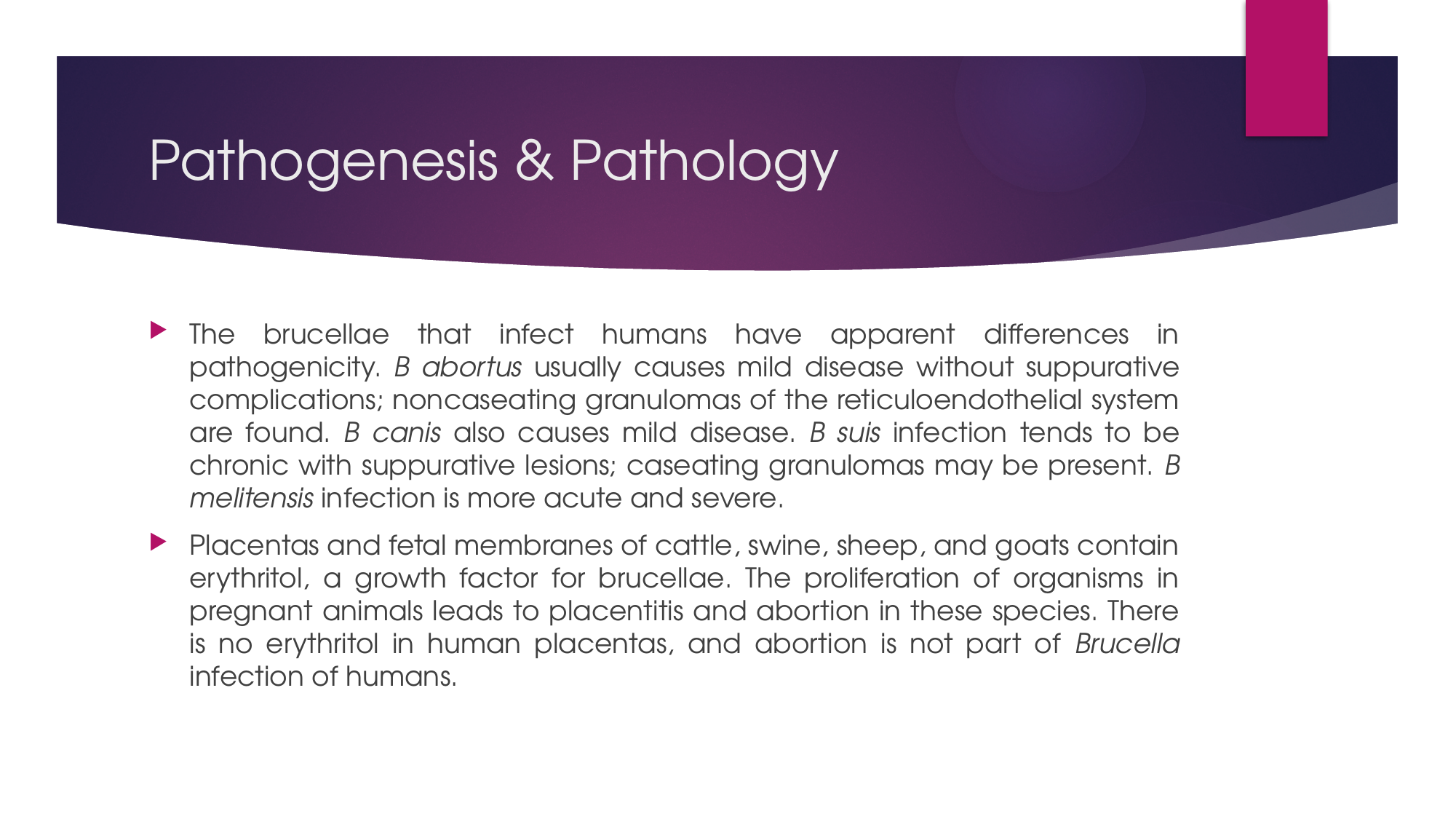

# Pathogenesis & Pathology
The brucellae that infect humans have apparent differences in pathogenicity. B abortus usually causes mild disease without suppurative complications; noncaseating granulomas of the reticuloendothelial system are found. B canis also causes mild disease. B suis infection tends to be chronic with suppurative lesions; caseating granulomas may be present. B melitensis infection is more acute and severe.
Placentas and fetal membranes of cattle, swine, sheep, and goats contain erythritol, a growth factor for brucellae. The proliferation of organisms in pregnant animals leads to placentitis and abortion in these species. There is no erythritol in human placentas, and abortion is not part of Brucella infection of humans.